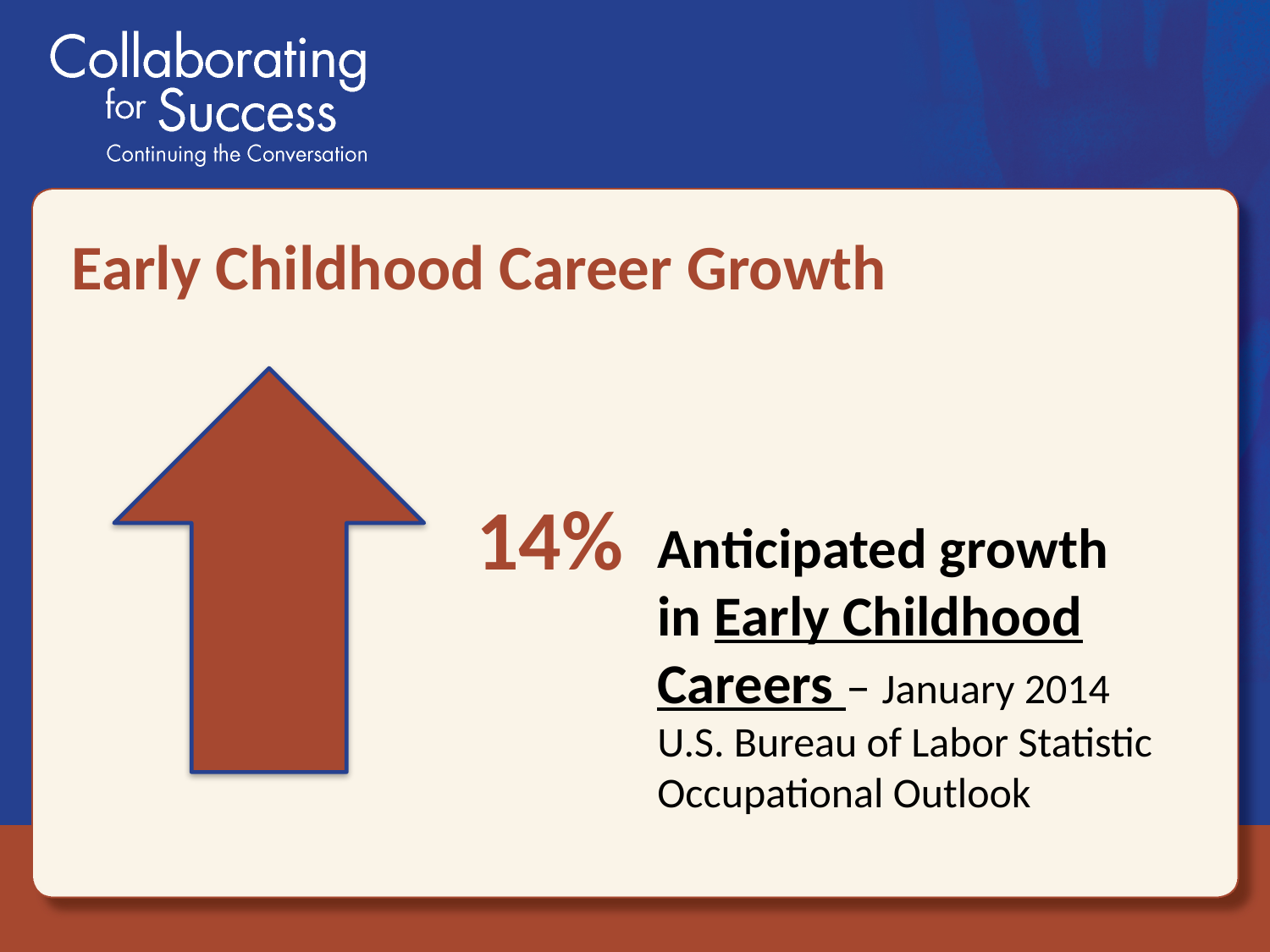

# Early Childhood Career Growth

14%
Anticipated growth in Early Childhood Careers – January 2014 U.S. Bureau of Labor Statistic Occupational Outlook